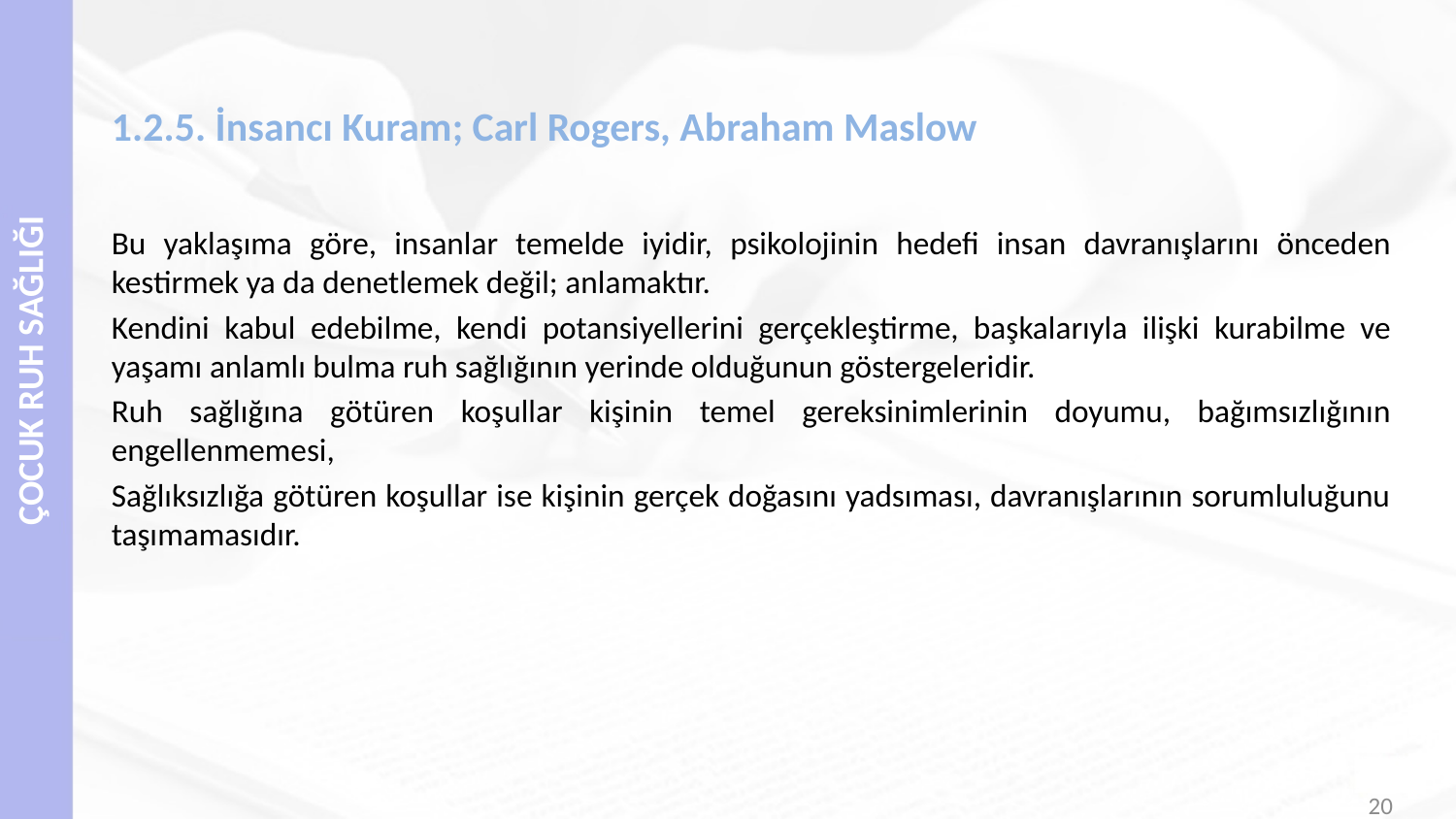

# 1.2.5. İnsancı Kuram; Carl Rogers, Abraham Maslow
Bu yaklaşıma göre, insanlar temelde iyidir, psikolojinin hedefi insan davranışlarını önceden kestirmek ya da denetlemek değil; anlamaktır.
Kendini kabul edebilme, kendi potansiyellerini gerçekleştirme, başkalarıyla ilişki kurabilme ve yaşamı anlamlı bulma ruh sağlığının yerinde olduğunun göstergeleridir.
Ruh sağlığına götüren koşullar kişinin temel gereksinimlerinin doyumu, bağımsızlığının engellenmemesi,
Sağlıksızlığa götüren koşullar ise kişinin gerçek doğasını yadsıması, davranışlarının sorumluluğunu taşımamasıdır.